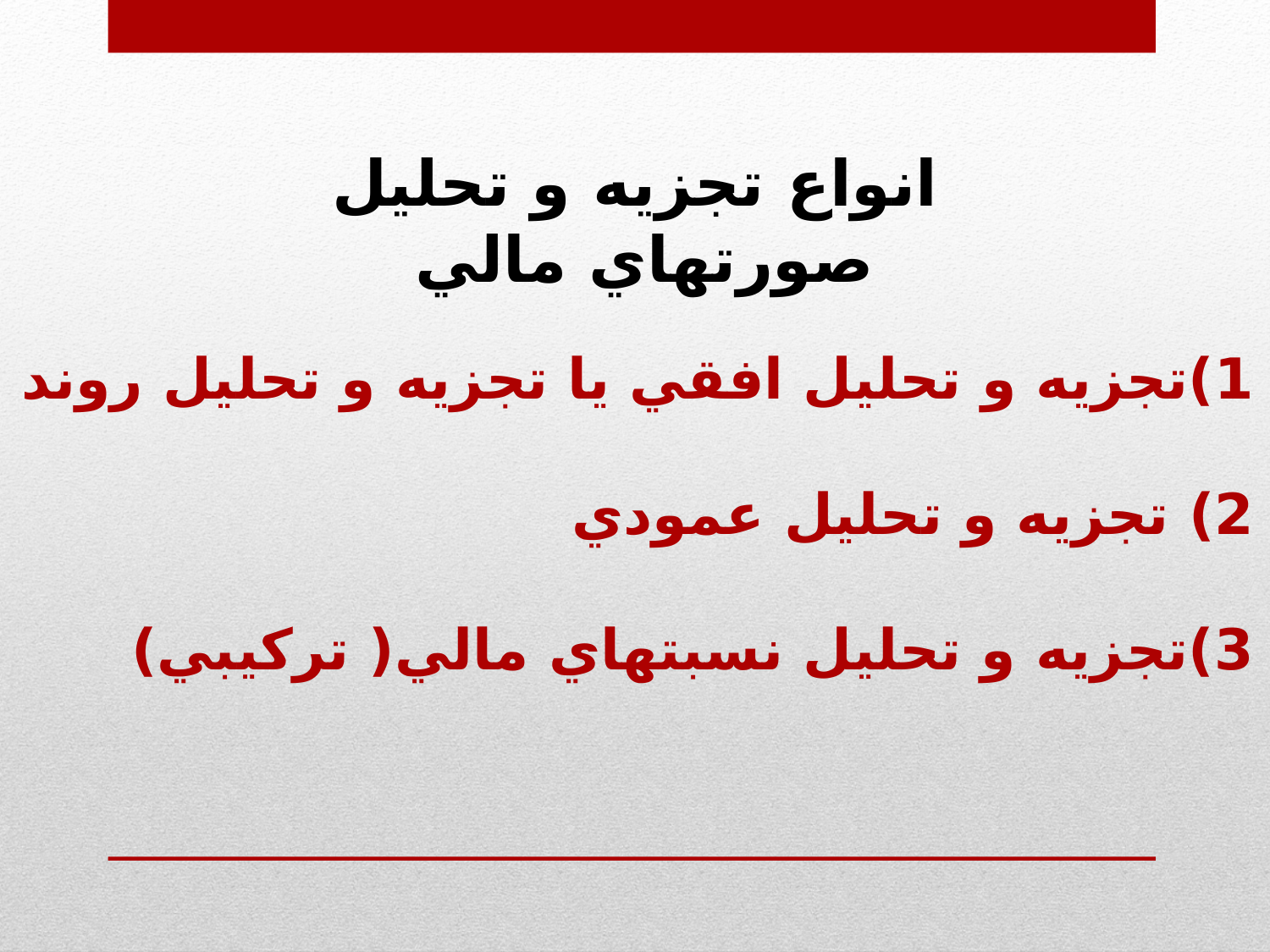

انواع تجزيه و تحليل صورتهاي مالي
1)تجزيه و تحليل افقي يا تجزيه و تحليل روند

2) تجزيه و تحليل عمودي

3)تجزيه و تحليل نسبتهاي مالي( ترکيبي)